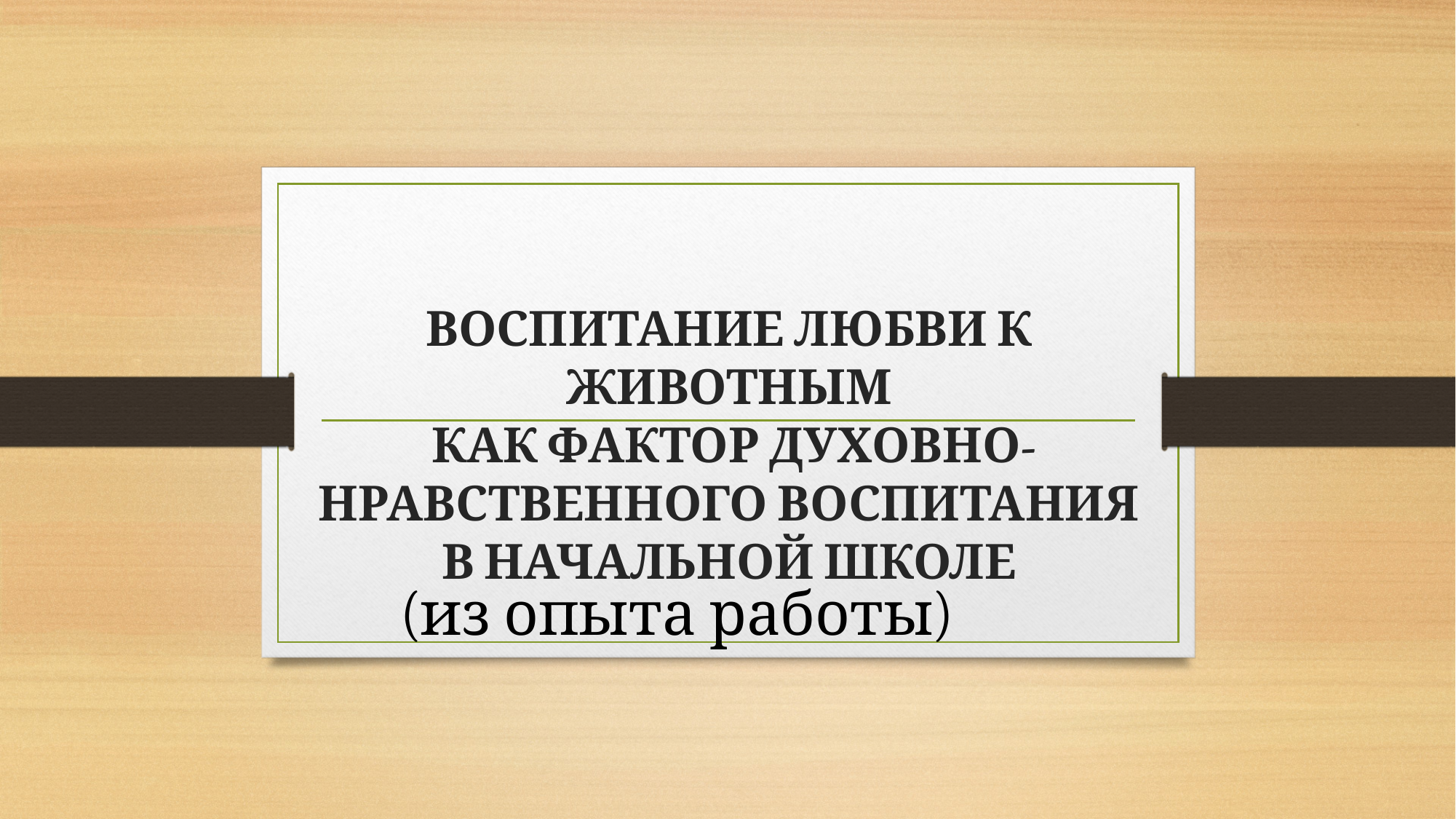

# ВОСПИТАНИЕ ЛЮБВИ К ЖИВОТНЫМ КАК ФАКТОР ДУХОВНО-НРАВСТВЕННОГО ВОСПИТАНИЯ В НАЧАЛЬНОЙ ШКОЛЕ
(из опыта работы)